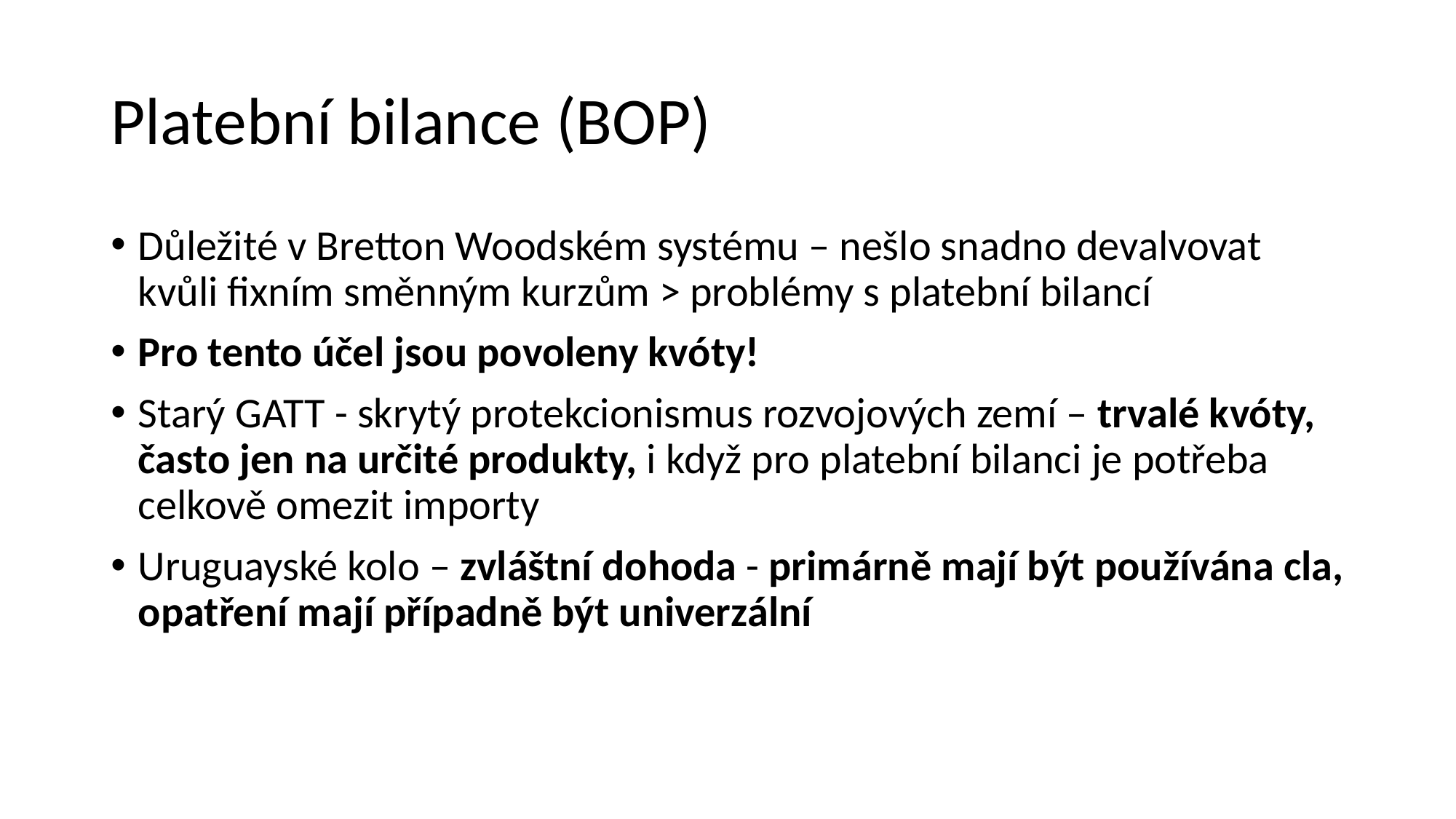

# Platební bilance (BOP)
Důležité v Bretton Woodském systému – nešlo snadno devalvovat kvůli fixním směnným kurzům > problémy s platební bilancí
Pro tento účel jsou povoleny kvóty!
Starý GATT - skrytý protekcionismus rozvojových zemí – trvalé kvóty, často jen na určité produkty, i když pro platební bilanci je potřeba celkově omezit importy
Uruguayské kolo – zvláštní dohoda - primárně mají být používána cla, opatření mají případně být univerzální